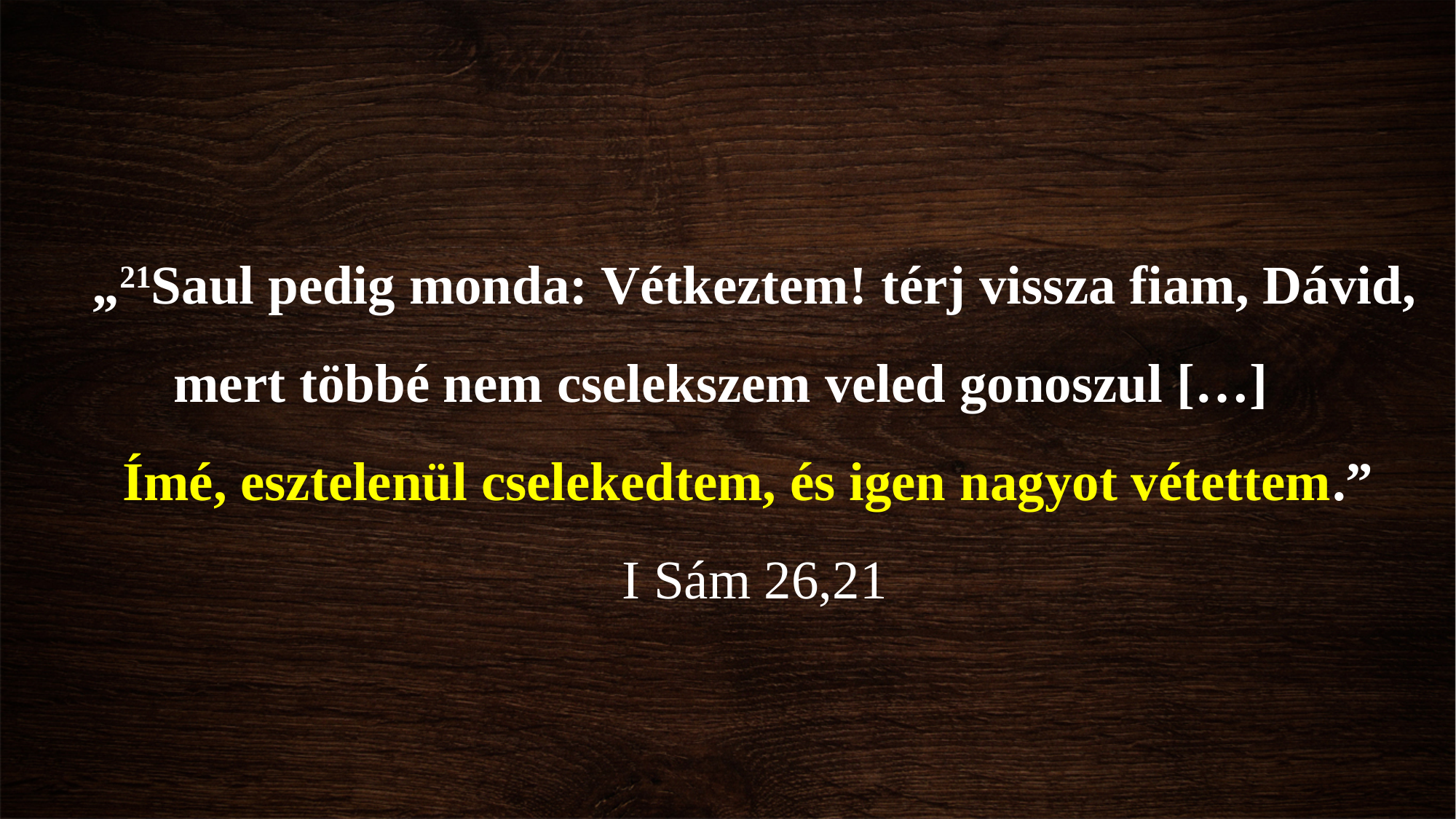

„21Saul pedig monda: Vétkeztem! térj vissza fiam, Dávid, mert többé nem cselekszem veled gonoszul […]
Ímé, esztelenül cselekedtem, és igen nagyot vétettem.”
I Sám 26,21